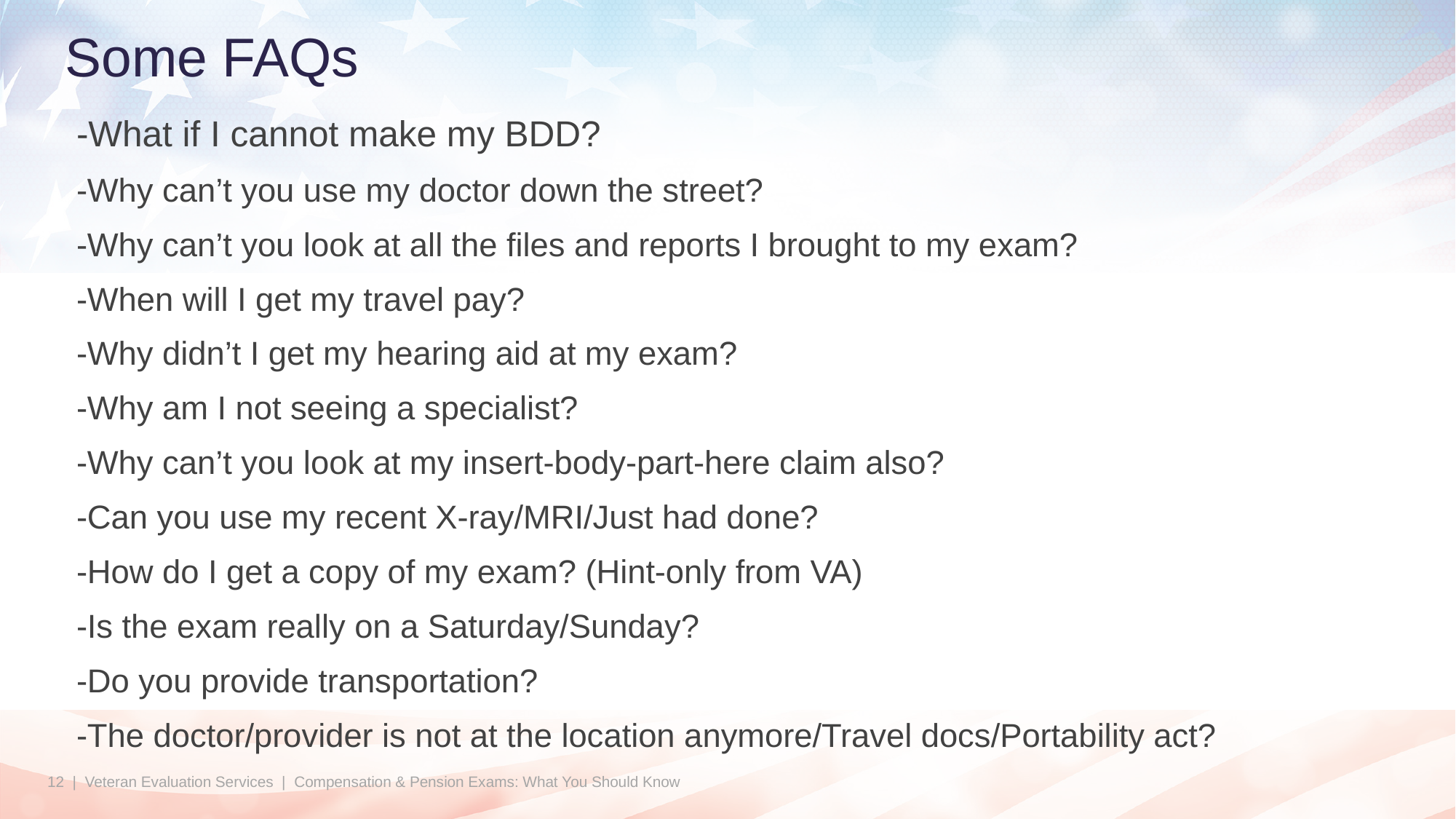

# Some FAQs
-What if I cannot make my BDD?
-Why can’t you use my doctor down the street?
-Why can’t you look at all the files and reports I brought to my exam?
-When will I get my travel pay?
-Why didn’t I get my hearing aid at my exam?
-Why am I not seeing a specialist?
-Why can’t you look at my insert-body-part-here claim also?
-Can you use my recent X-ray/MRI/Just had done?
-How do I get a copy of my exam? (Hint-only from VA)
-Is the exam really on a Saturday/Sunday?
-Do you provide transportation?
-The doctor/provider is not at the location anymore/Travel docs/Portability act?